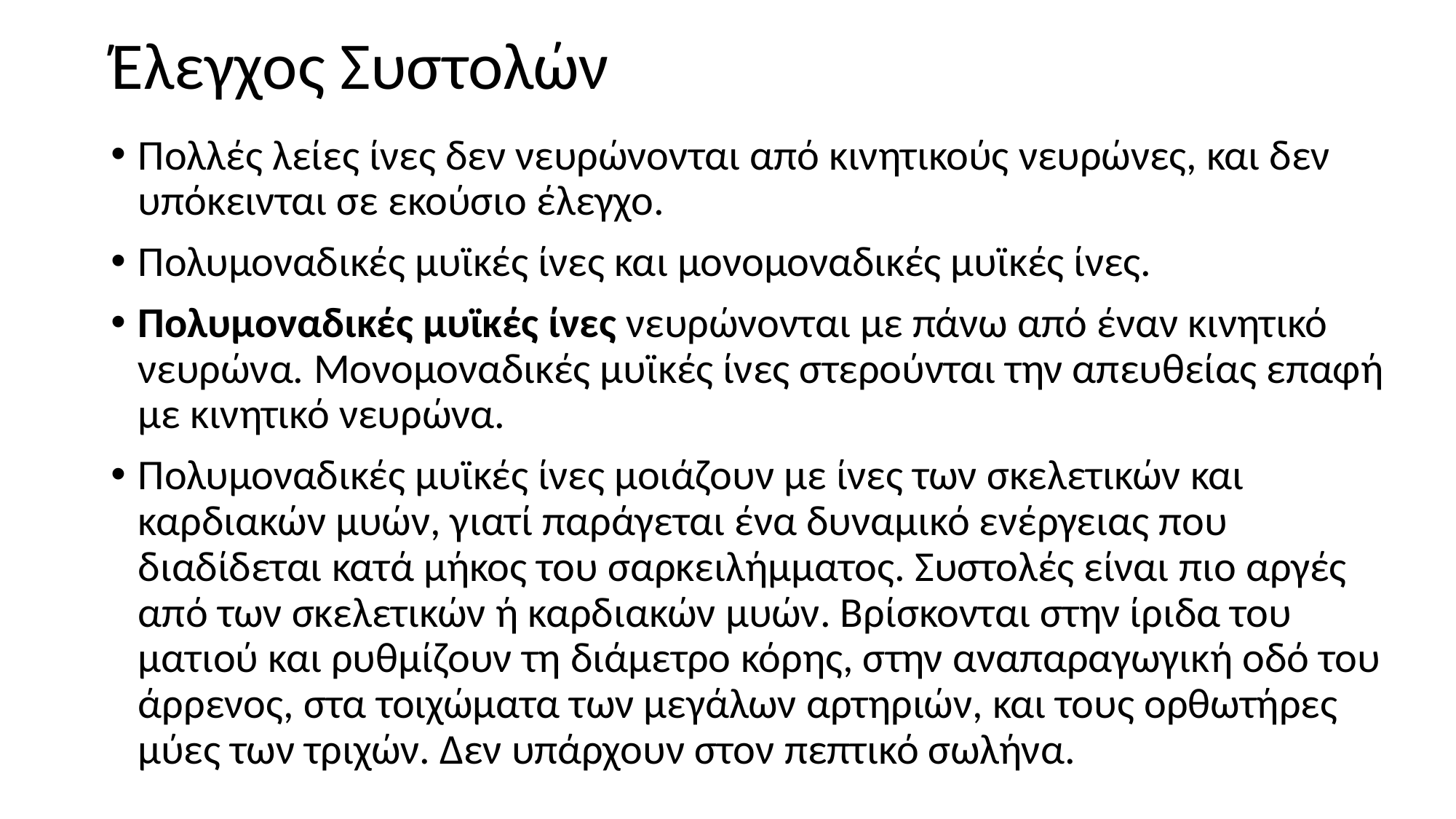

# Έλεγχος Συστολών
Πολλές λείες ίνες δεν νευρώνονται από κινητικούς νευρώνες, και δεν υπόκεινται σε εκούσιο έλεγχο.
Πολυμοναδικές μυϊκές ίνες και μονομοναδικές μυϊκές ίνες.
Πολυμοναδικές μυϊκές ίνες νευρώνονται με πάνω από έναν κινητικό νευρώνα. Μονομοναδικές μυϊκές ίνες στερούνται την απευθείας επαφή με κινητικό νευρώνα.
Πολυμοναδικές μυϊκές ίνες μοιάζουν με ίνες των σκελετικών και καρδιακών μυών, γιατί παράγεται ένα δυναμικό ενέργειας που διαδίδεται κατά μήκος του σαρκειλήμματος. Συστολές είναι πιο αργές από των σκελετικών ή καρδιακών μυών. Βρίσκονται στην ίριδα του ματιού και ρυθμίζουν τη διάμετρο κόρης, στην αναπαραγωγική οδό του άρρενος, στα τοιχώματα των μεγάλων αρτηριών, και τους ορθωτήρες μύες των τριχών. Δεν υπάρχουν στον πεπτικό σωλήνα.